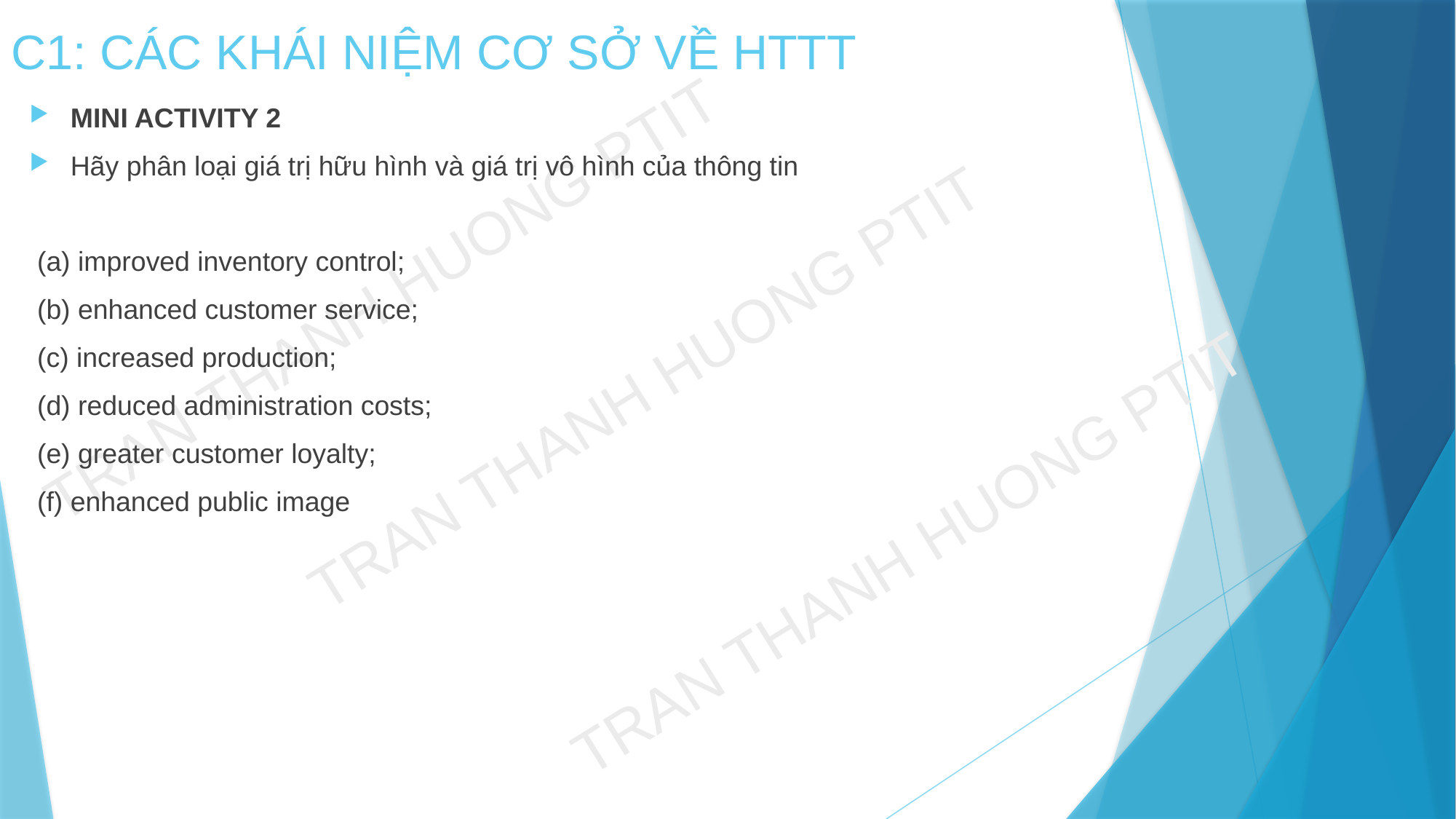

# C1: CÁC KHÁI NIỆM CƠ SỞ VỀ HTTT
MINI ACTIVITY 2
Hãy phân loại giá trị hữu hình và giá trị vô hình của thông tin

 (a) improved inventory control;
 (b) enhanced customer service;
 (c) increased production;
 (d) reduced administration costs;
 (e) greater customer loyalty;
 (f) enhanced public image